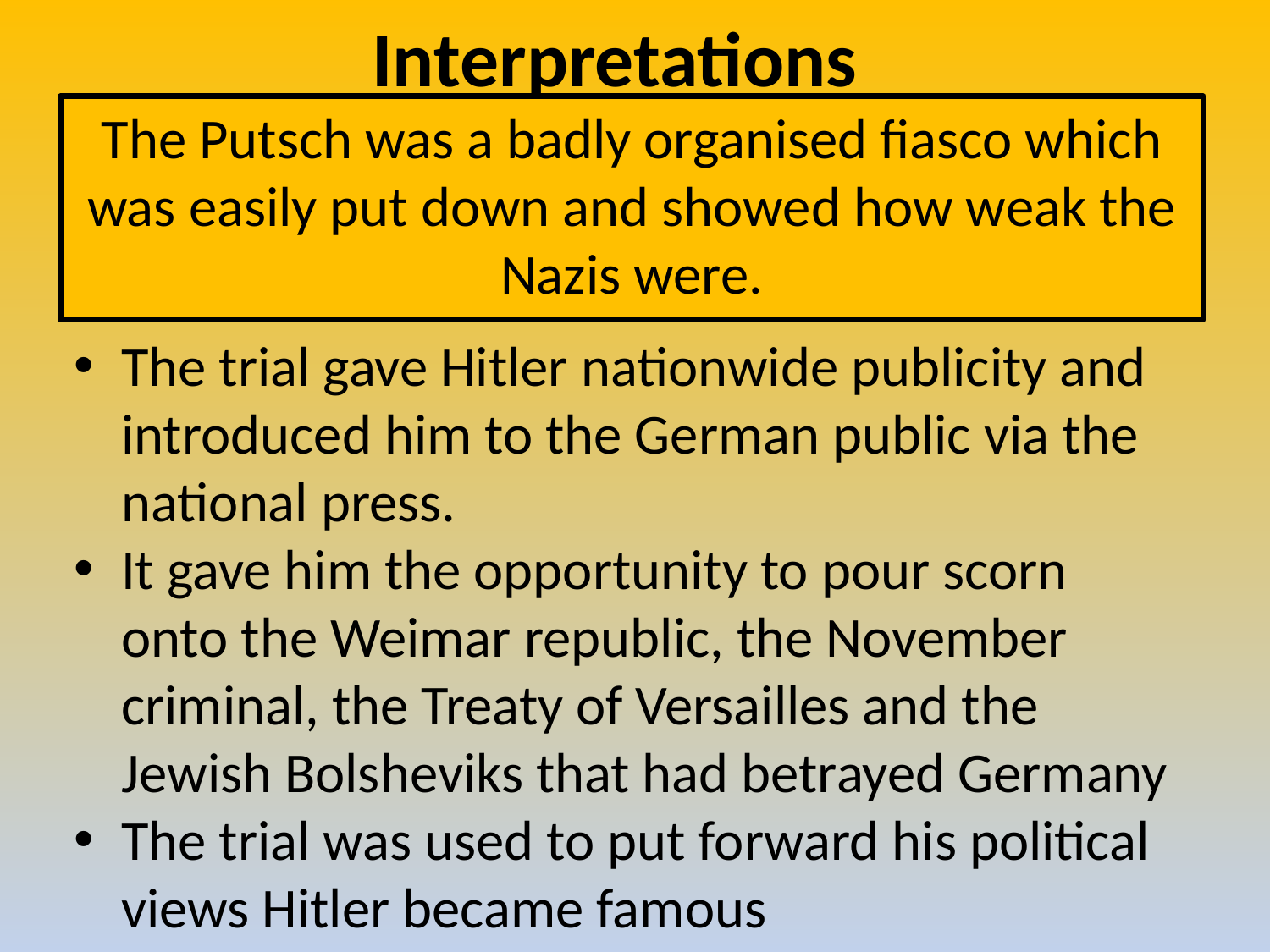

# Interpretations
The Putsch was a badly organised fiasco which was easily put down and showed how weak the Nazis were.

The trial gave Hitler nationwide publicity and introduced him to the German public via the national press.
It gave him the opportunity to pour scorn onto the Weimar republic, the November criminal, the Treaty of Versailles and the Jewish Bolsheviks that had betrayed Germany
The trial was used to put forward his political views Hitler became famous